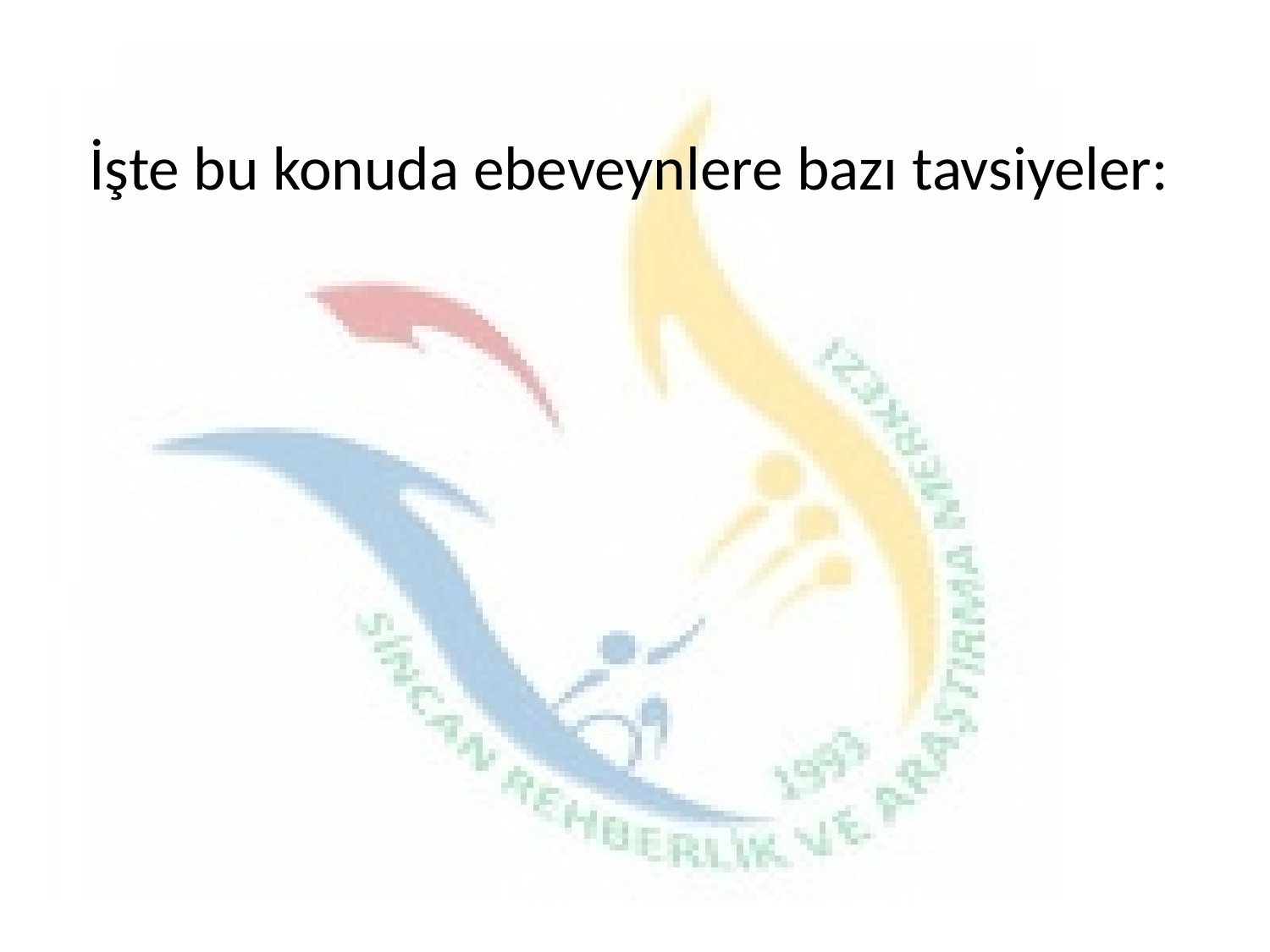

# İşte bu konuda ebeveynlere bazı tavsiyeler: